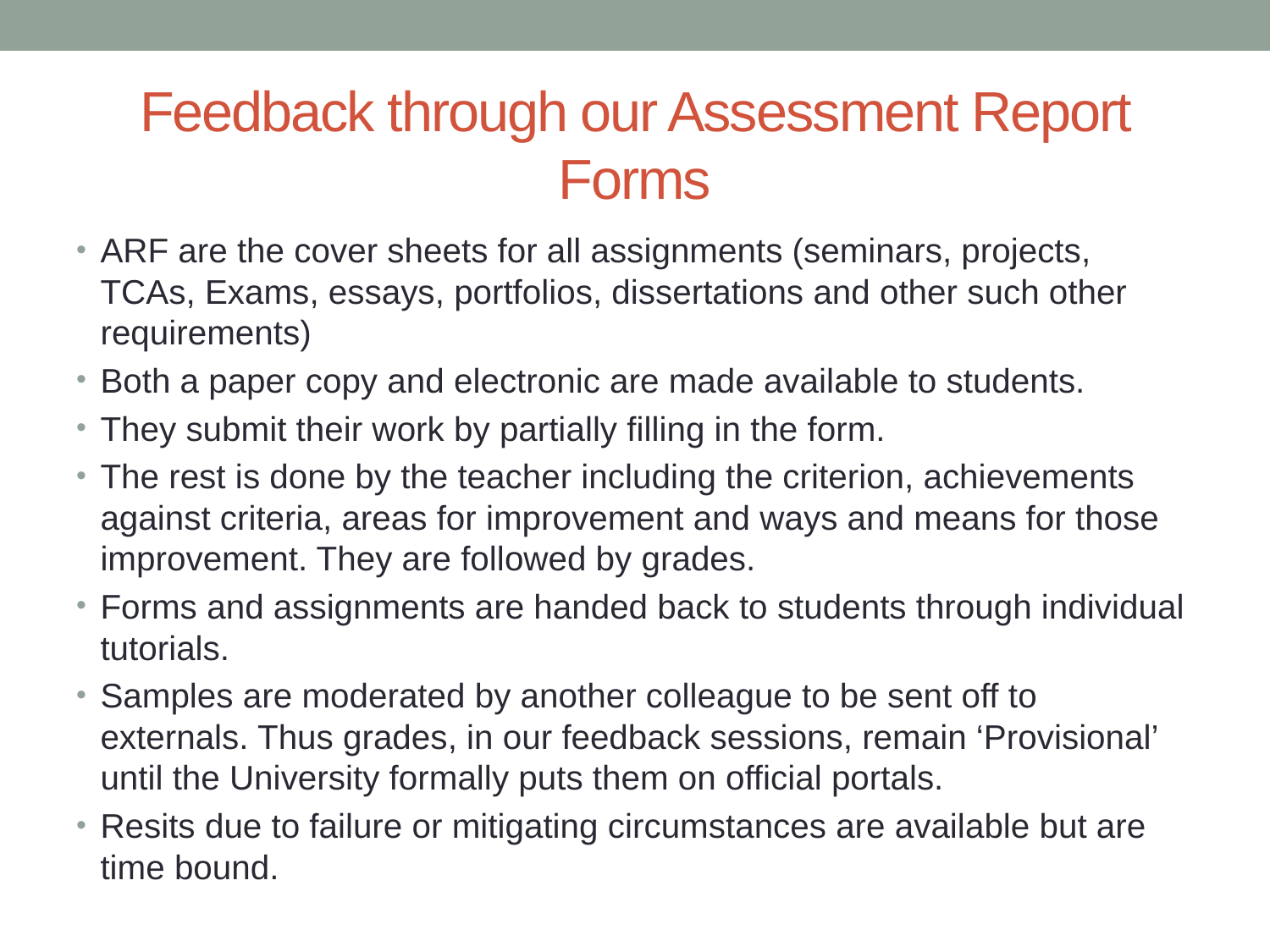

# Feedback through our Assessment Report Forms
ARF are the cover sheets for all assignments (seminars, projects, TCAs, Exams, essays, portfolios, dissertations and other such other requirements)
Both a paper copy and electronic are made available to students.
They submit their work by partially filling in the form.
The rest is done by the teacher including the criterion, achievements against criteria, areas for improvement and ways and means for those improvement. They are followed by grades.
Forms and assignments are handed back to students through individual tutorials.
Samples are moderated by another colleague to be sent off to externals. Thus grades, in our feedback sessions, remain ‘Provisional’ until the University formally puts them on official portals.
Resits due to failure or mitigating circumstances are available but are time bound.